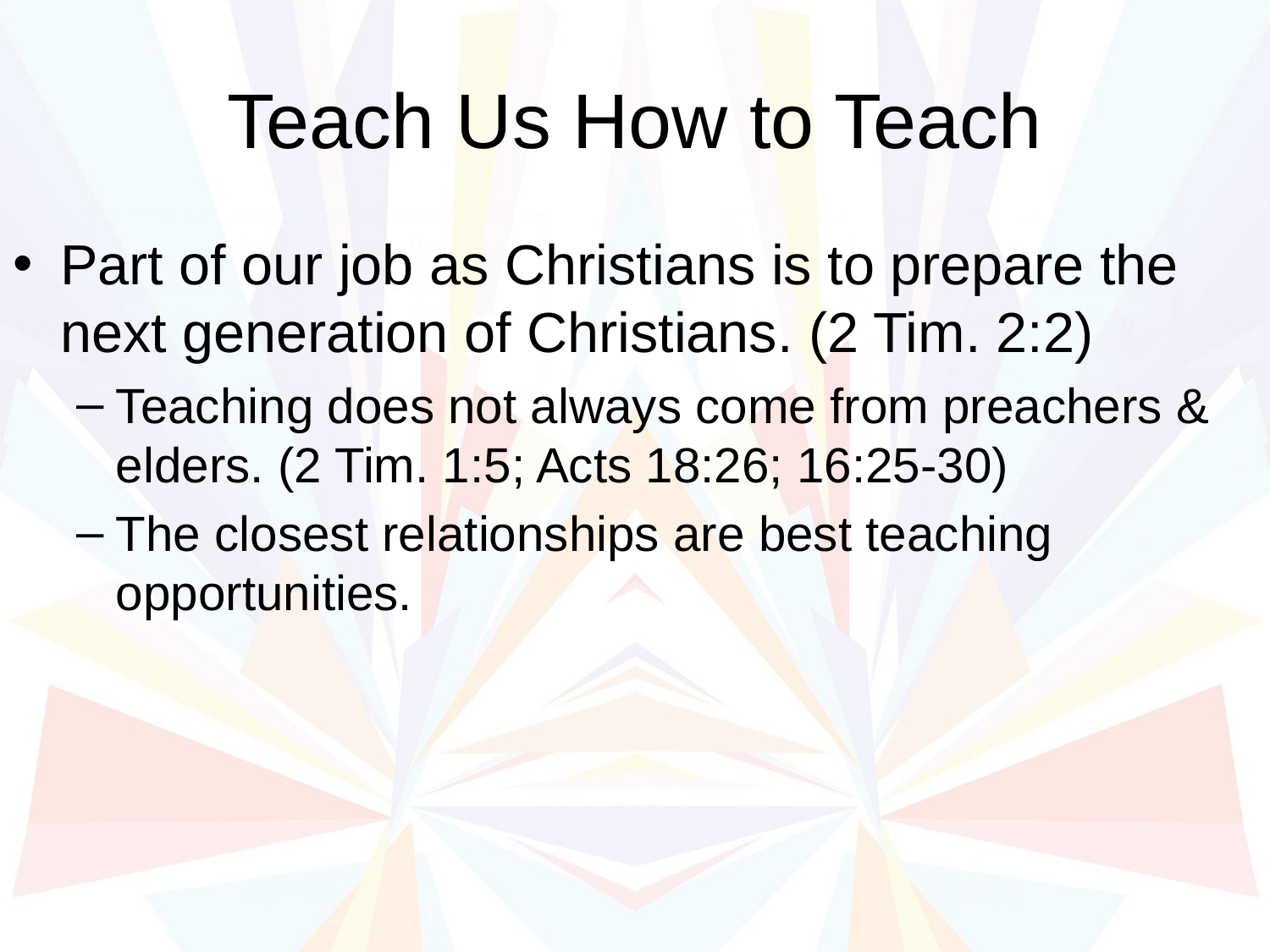

# Teach Us How to Teach
Part of our job as Christians is to prepare the next generation of Christians. (2 Tim. 2:2)
Teaching does not always come from preachers & elders. (2 Tim. 1:5; Acts 18:26; 16:25-30)
The closest relationships are best teaching opportunities.